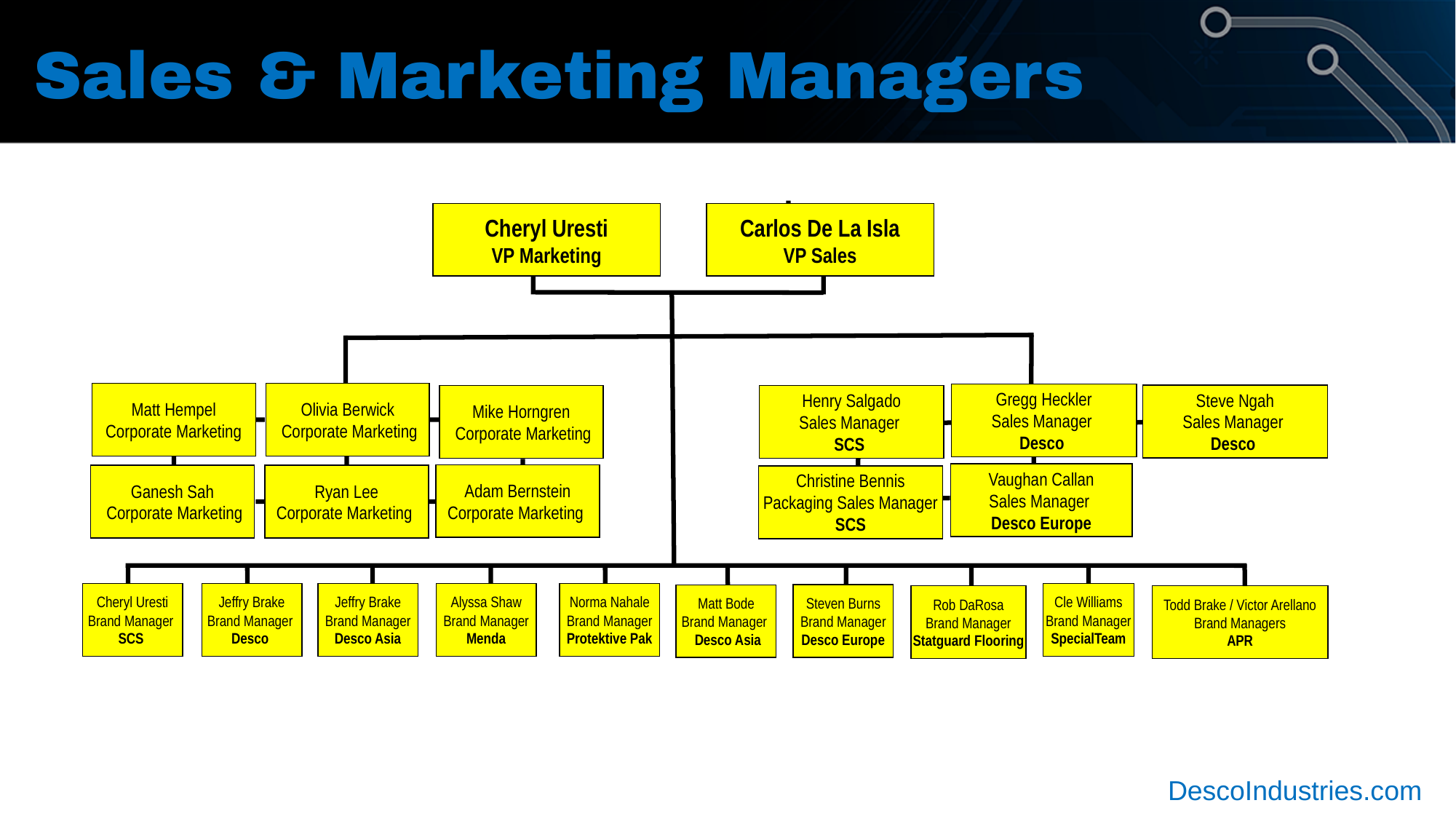

Sales & Marketing Managers

Cheryl Uresti
VP Marketing
Carlos De La Isla
VP Sales

Matt Hempel
Corporate Marketing
Olivia Berwick
 Corporate Marketing
Gregg Heckler
Sales Manager
Desco
Steve Ngah
Sales Manager
Desco
Henry Salgado
Sales Manager
SCS
Mike Horngren
 Corporate Marketing

Vaughan Callan
Sales Manager
Desco Europe

Adam Bernstein
Corporate Marketing

Ganesh Sah
 Corporate Marketing

Ryan Lee
Corporate Marketing

Christine Bennis
Packaging Sales Manager
 SCS

Steven Burns
Brand Manager
Desco Europe

Cheryl Uresti
Brand Manager
SCS
Jeffry Brake
Brand Manager
Desco
Jeffry Brake
Brand Manager
Desco Asia
Alyssa Shaw
Brand Manager
Menda
Norma Nahale
Brand Manager
Protektive Pak
Cle Williams
Brand Manager
SpecialTeam
Matt Bode
Brand Manager
 Desco Asia
Rob DaRosa
Brand Manager
Statguard Flooring
Todd Brake / Victor Arellano
Brand Managers
APR
DescoIndustries.com